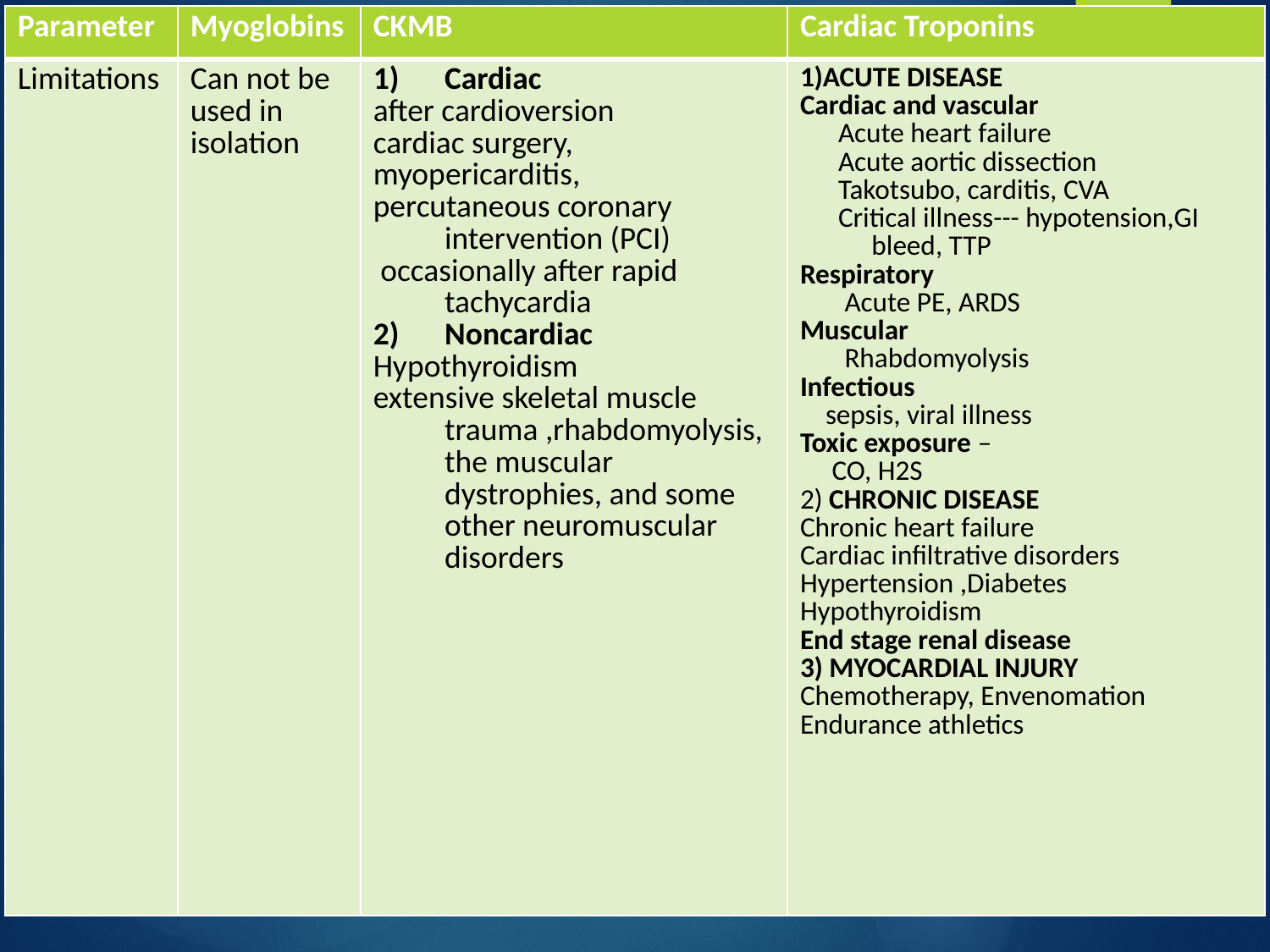

| Parameter | Myoglobins | CKMB | Cardiac Troponins |
| --- | --- | --- | --- |
| Limitations | Can not be used in isolation | Cardiac after cardioversion cardiac surgery, myopericarditis, percutaneous coronary intervention (PCI) occasionally after rapid tachycardia Noncardiac Hypothyroidism extensive skeletal muscle trauma ,rhabdomyolysis, the muscular dystrophies, and some other neuromuscular disorders | 1)ACUTE DISEASE Cardiac and vascular Acute heart failure Acute aortic dissection Takotsubo, carditis, CVA Critical illness--- hypotension,GI bleed, TTP Respiratory Acute PE, ARDS Muscular Rhabdomyolysis Infectious sepsis, viral illness Toxic exposure – CO, H2S 2) CHRONIC DISEASE Chronic heart failure Cardiac infiltrative disorders Hypertension ,Diabetes Hypothyroidism End stage renal disease 3) MYOCARDIAL INJURY Chemotherapy, Envenomation Endurance athletics |